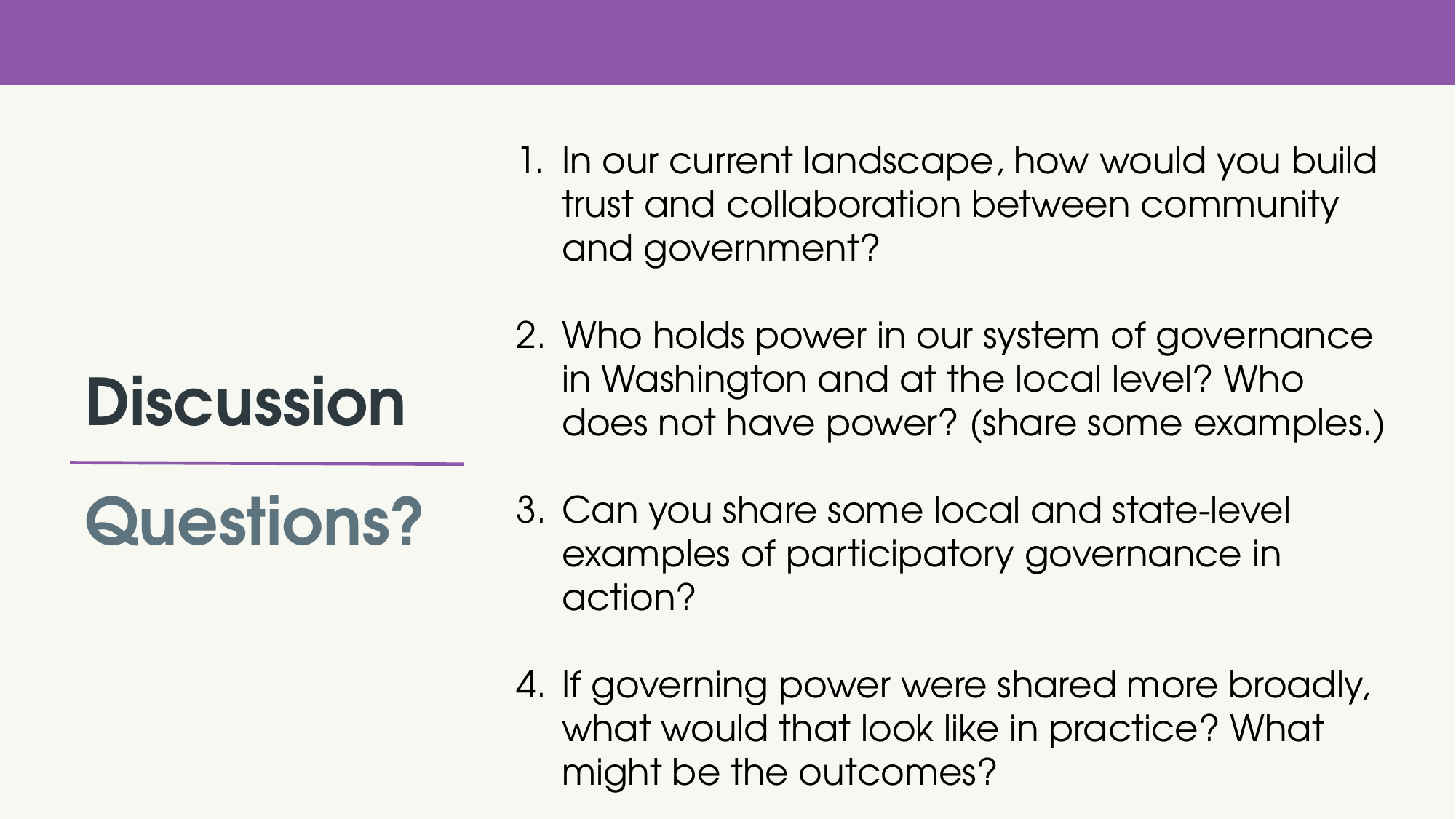

In our current landscape, how would you build trust and collaboration between community and government?

Who holds power in our system of governance in Washington and at the local level? Who does not have power? (share some examples.)

Can you share some local and state-level examples of participatory governance in action?

If governing power were shared more broadly, what would that look like in practice? What might be the outcomes?
Discussion
# Questions?